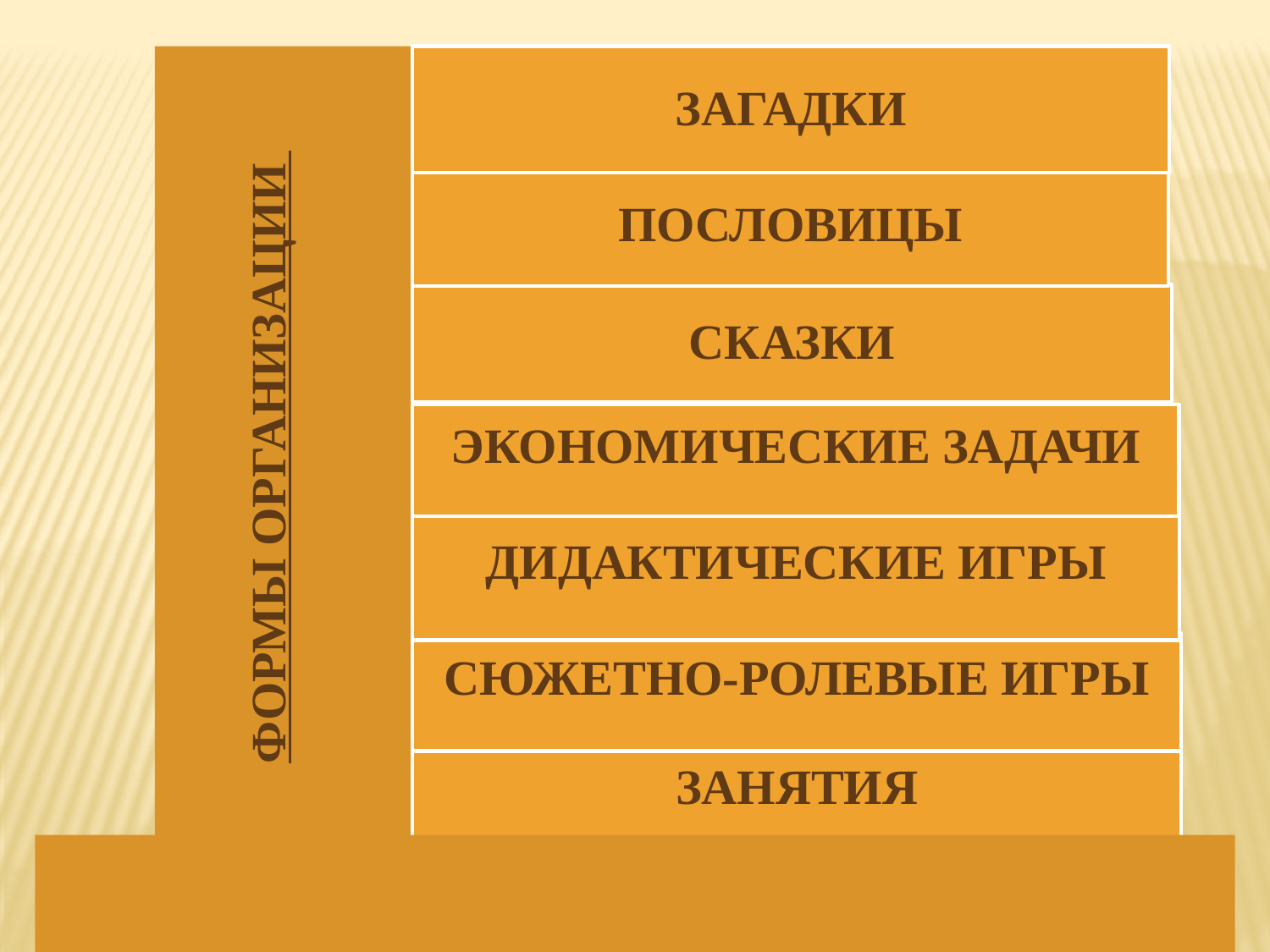

ФОРМЫ ОРГАНИЗАЦИИ

ЗАНЯТИЯ

СЮЖЕТНО-РОЛЕВЫЕ ИГРЫ

ДИДАКТИЧЕСКИЕ ИГРЫ

ЭКОНОМИЧЕСКИЕ ЗАДАЧИ

СКАЗКИ
ПОСЛОВИЦЫ
ЗАГАДКИ